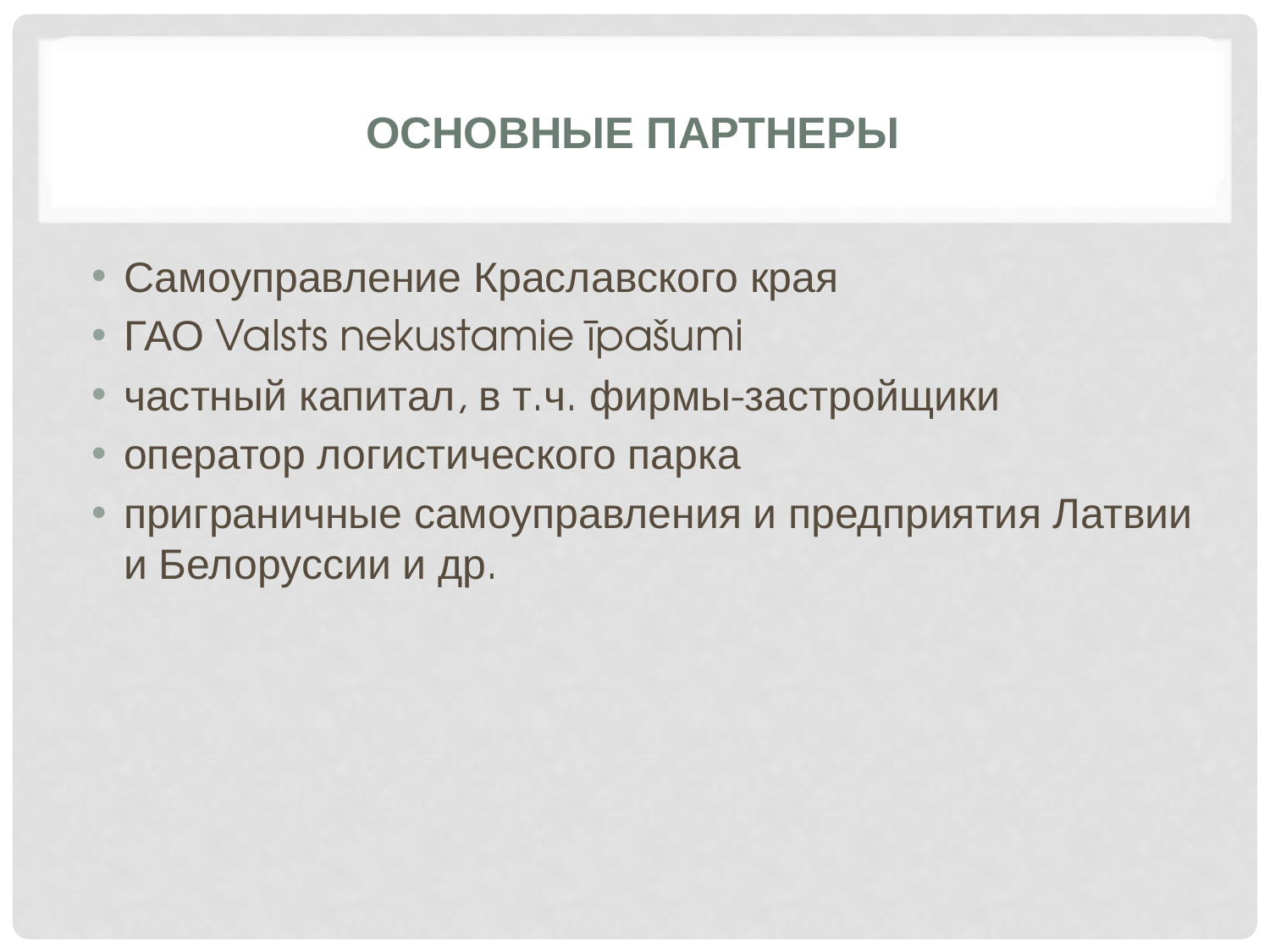

# Основные партнеры
Самоуправление Краславского края
ГАО Valsts nekustamie īpašumi
частный капитал, в т.ч. фирмы-застройщики
оператор логистического парка
приграничные самоуправления и предприятия Латвии и Белоруссии и др.